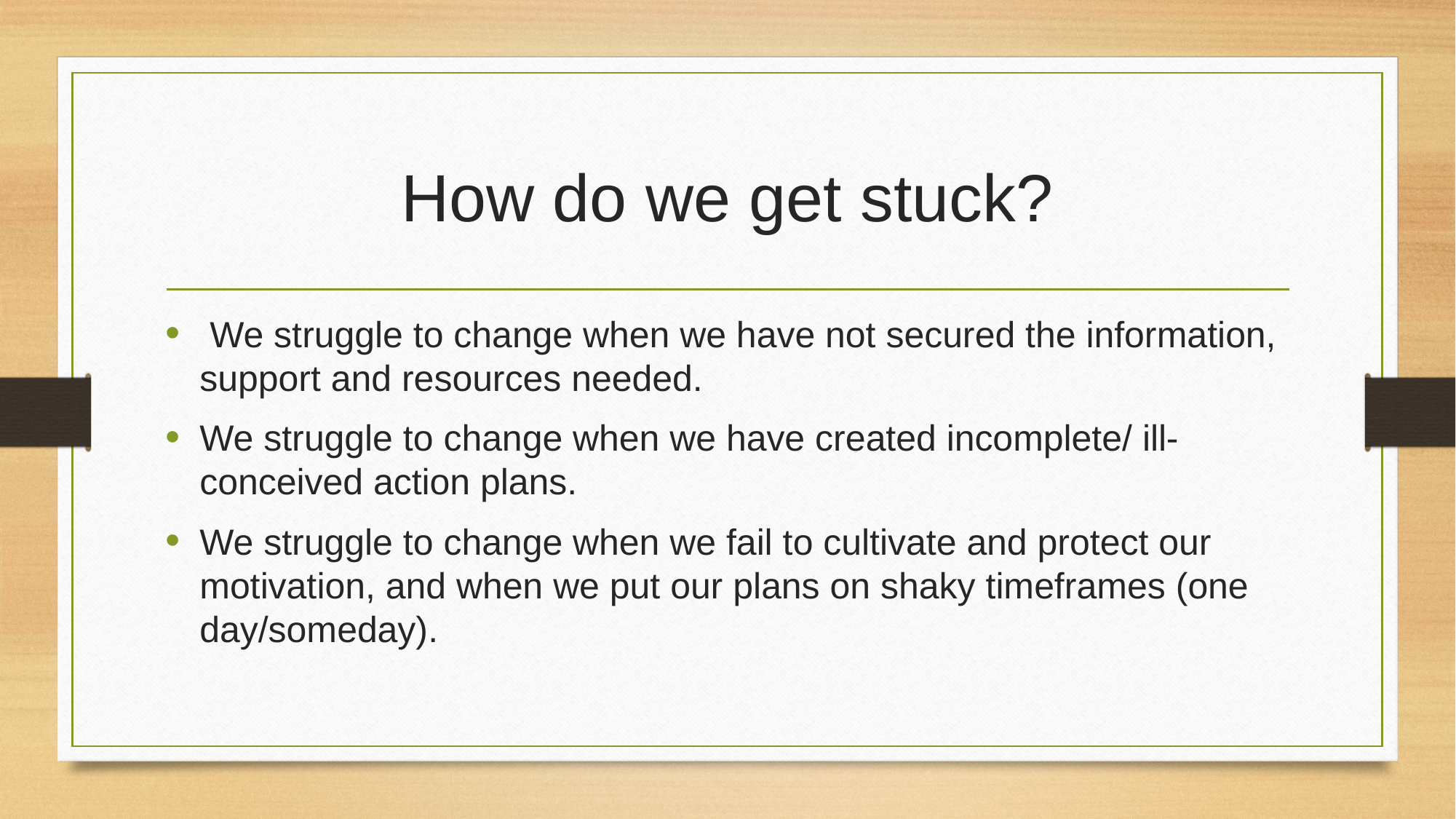

# How do we get stuck?
 We struggle to change when we have not secured the information, support and resources needed.
We struggle to change when we have created incomplete/ ill-conceived action plans.
We struggle to change when we fail to cultivate and protect our motivation, and when we put our plans on shaky timeframes (one day/someday).